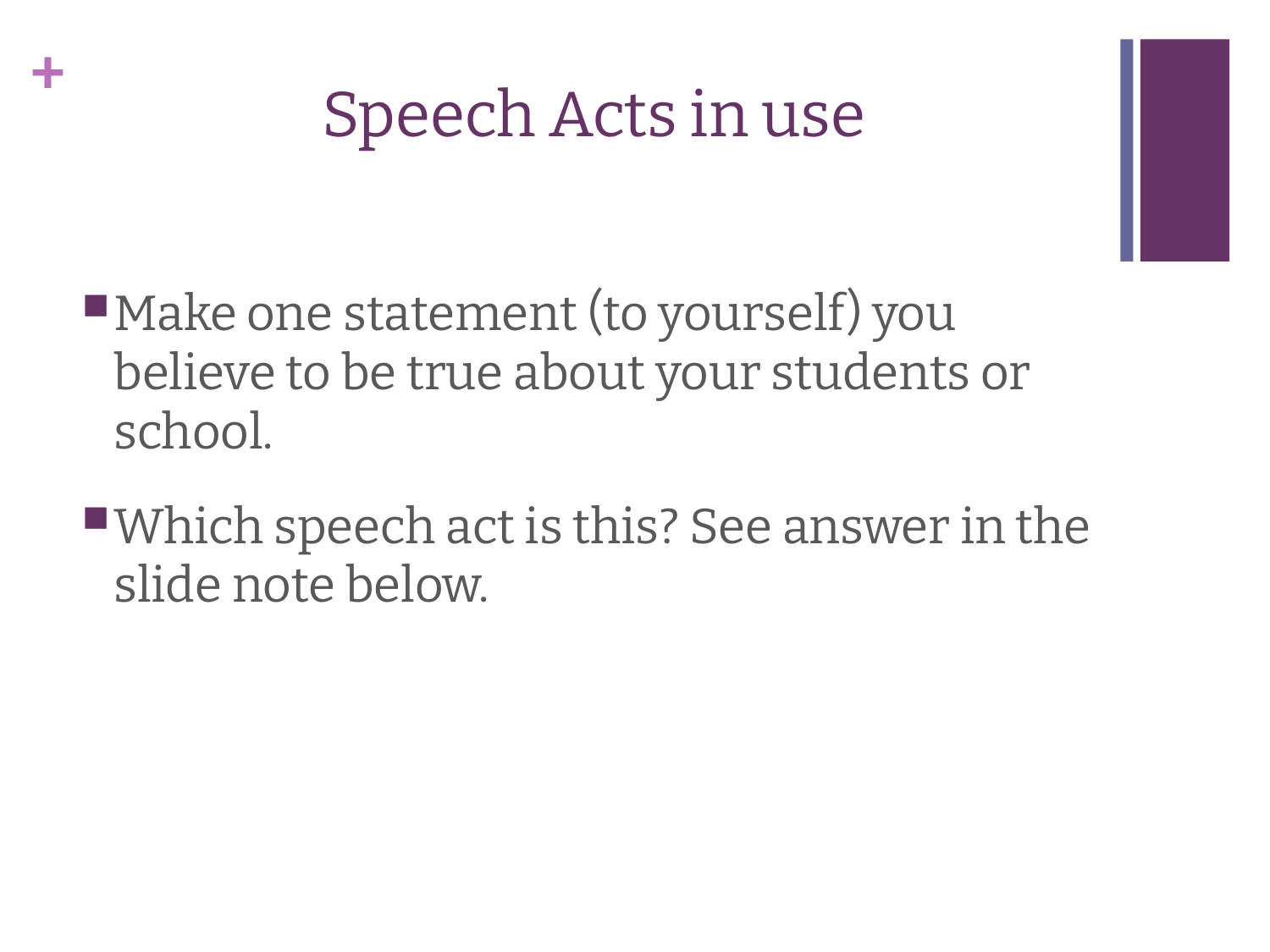

# Speech Acts in use
Make one statement (to yourself) you believe to be true about your students or school.
Which speech act is this? See answer in the slide note below.